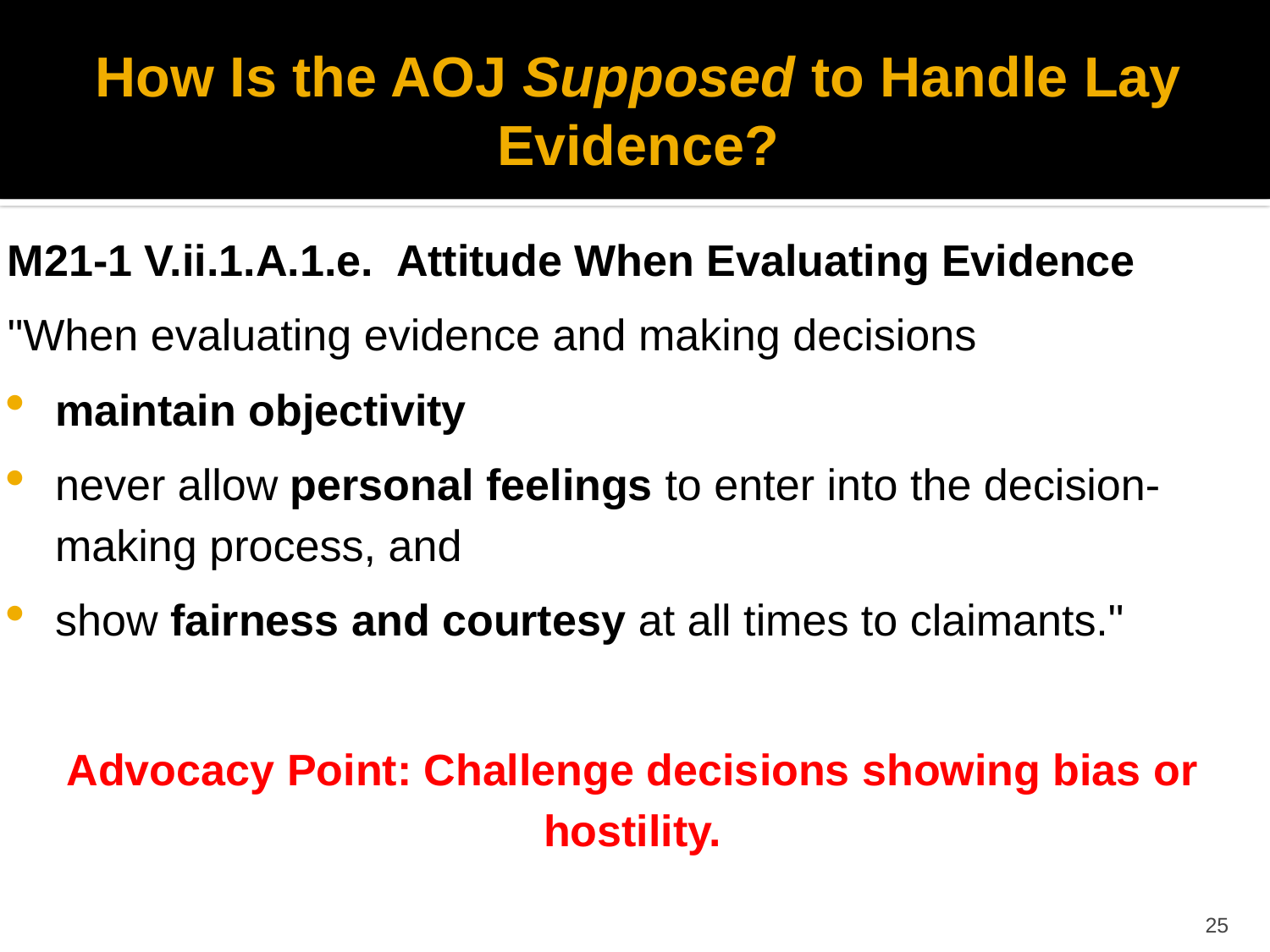

# How Is the AOJ Supposed to Handle Lay Evidence?
M21-1 V.ii.1.A.1.e.  Attitude When Evaluating Evidence
"When evaluating evidence and making decisions
maintain objectivity
never allow personal feelings to enter into the decision-making process, and
show fairness and courtesy at all times to claimants."

Advocacy Point: Challenge decisions showing bias or hostility.
25